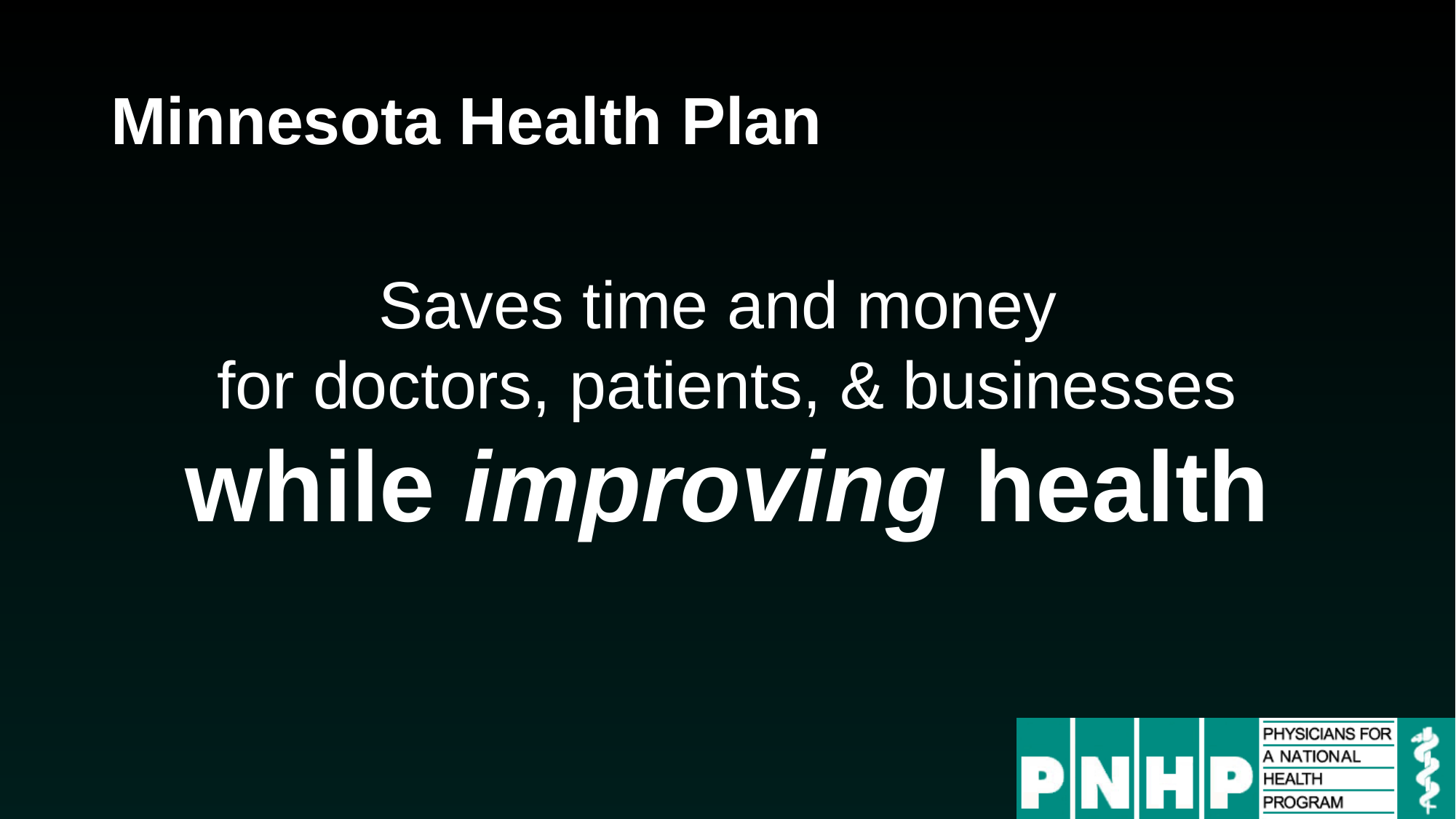

# Minnesota Health Plan
Saves time and money
for doctors, patients, & businesses
while improving health